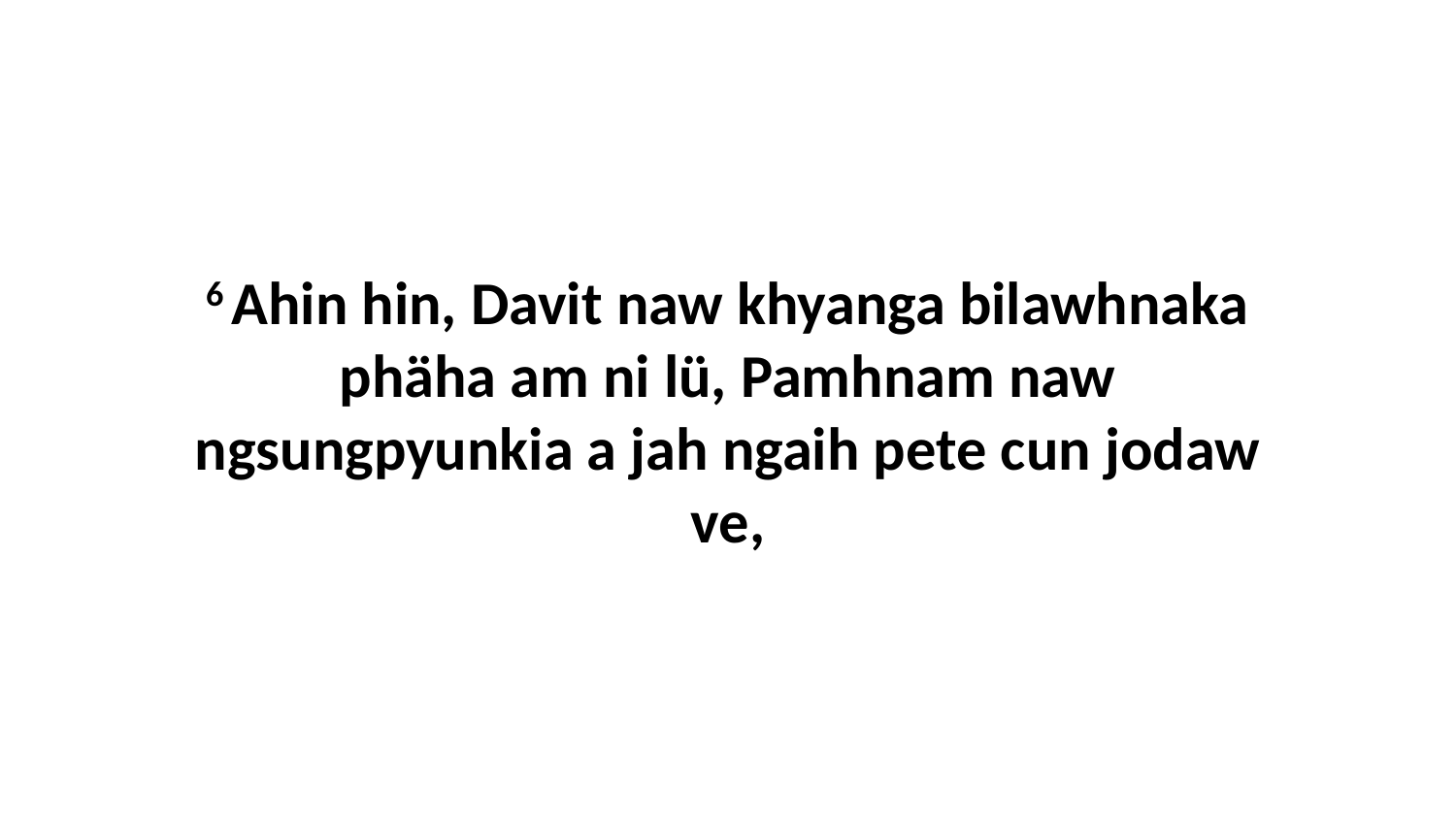

6 Ahin hin, Davit naw khyanga bilawhnaka phäha am ni lü, Pamhnam naw ngsungpyunkia a jah ngaih pete cun jodaw ve,